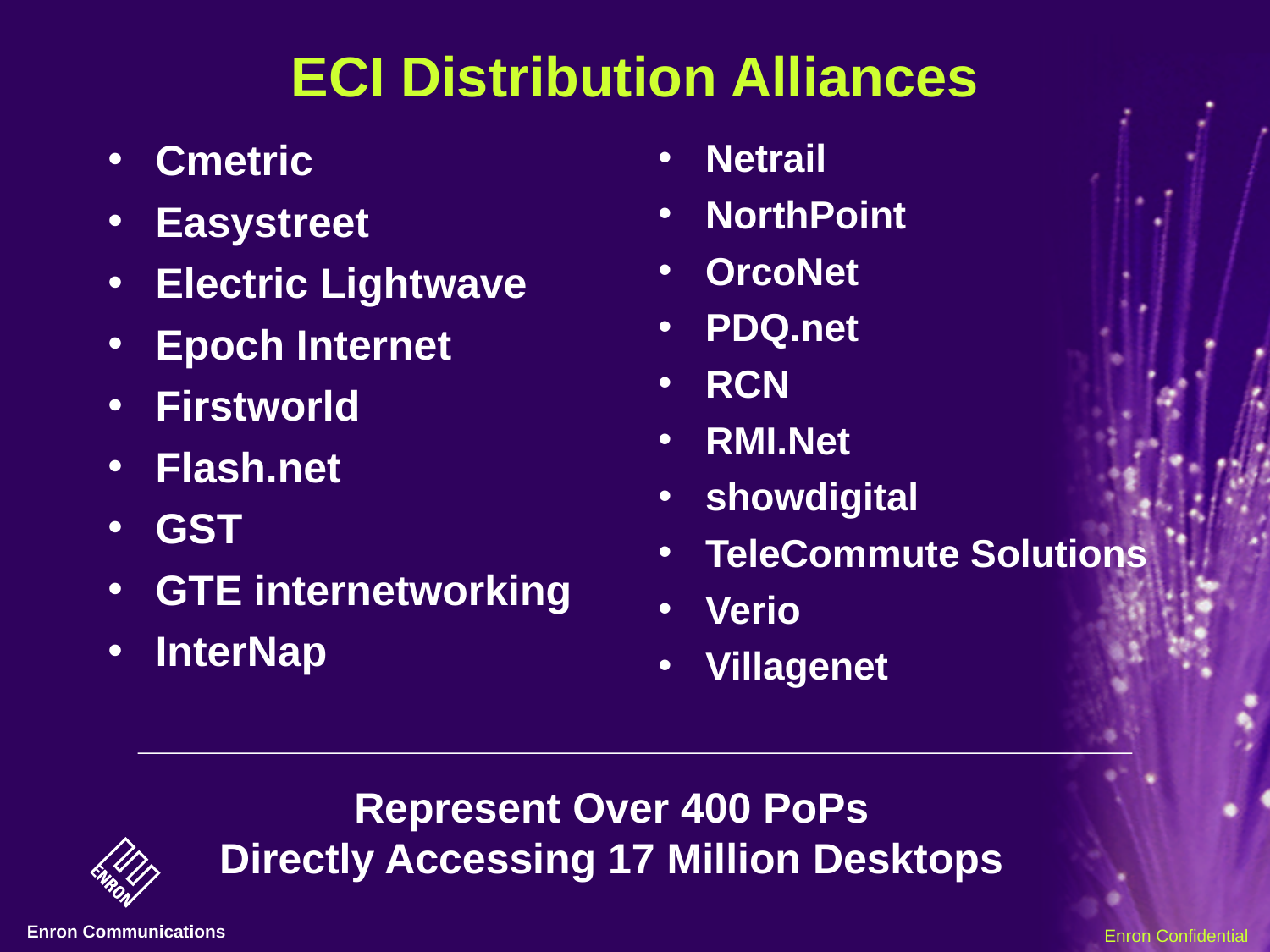

# ECI Distribution Alliances
Cmetric
Easystreet
Electric Lightwave
Epoch Internet
Firstworld
Flash.net
GST
GTE internetworking
InterNap
Netrail
NorthPoint
OrcoNet
PDQ.net
RCN
RMI.Net
showdigital
TeleCommute Solutions
Verio
Villagenet

Represent Over 400 PoPs
Directly Accessing 17 Million Desktops